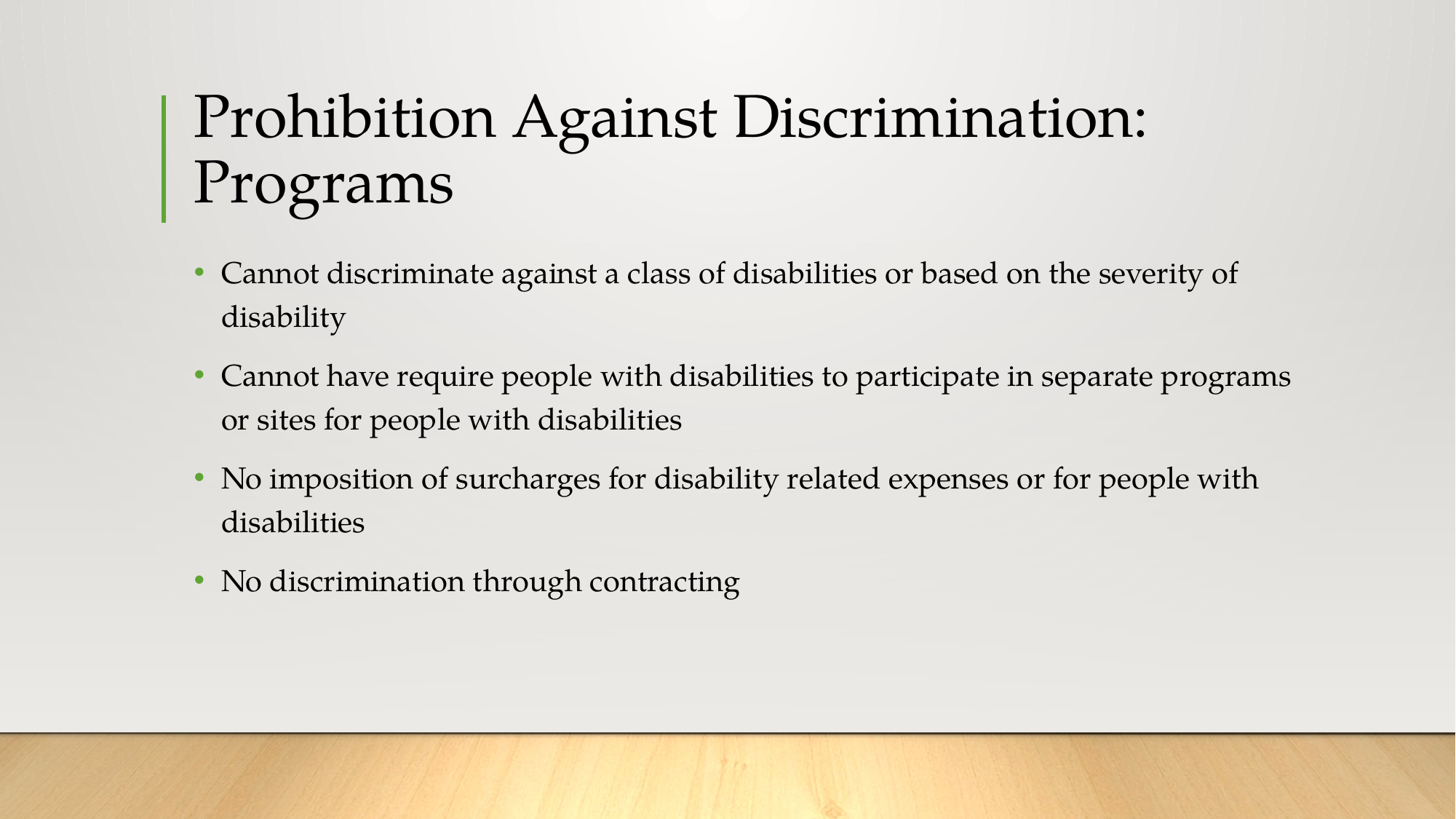

# Prohibition Against Discrimination: Programs
Cannot discriminate against a class of disabilities or based on the severity of disability
Cannot have require people with disabilities to participate in separate programs or sites for people with disabilities
No imposition of surcharges for disability related expenses or for people with disabilities
No discrimination through contracting